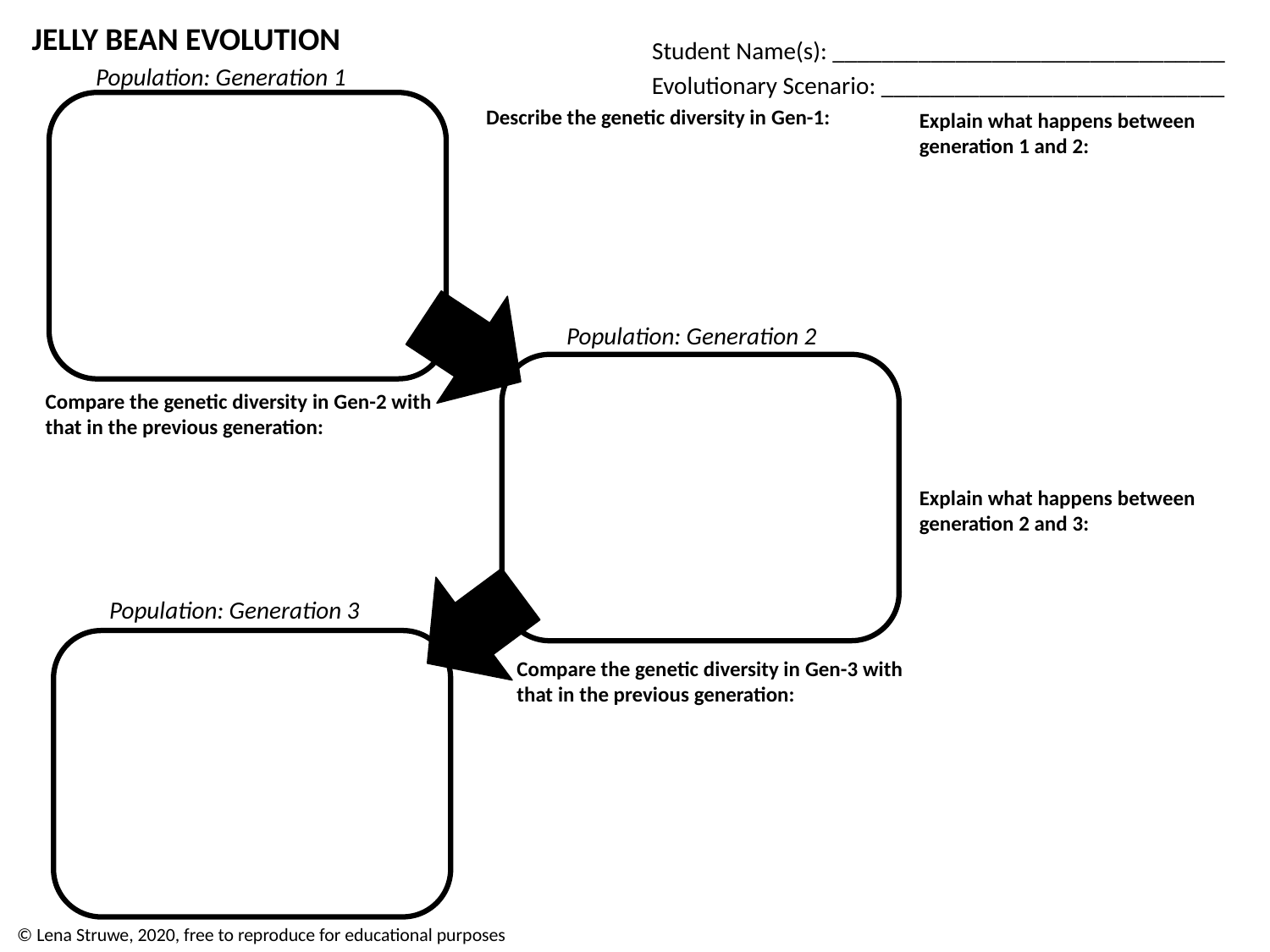

JELLY BEAN EVOLUTION
Student Name(s): ________________________________
Population: Generation 1
Evolutionary Scenario: ____________________________

Describe the genetic diversity in Gen-1:
Explain what happens between generation 1 and 2:

Population: Generation 2

Compare the genetic diversity in Gen-2 with that in the previous generation:
Explain what happens between generation 2 and 3:

Population: Generation 3

Compare the genetic diversity in Gen-3 with that in the previous generation:
© Lena Struwe, 2020, free to reproduce for educational purposes